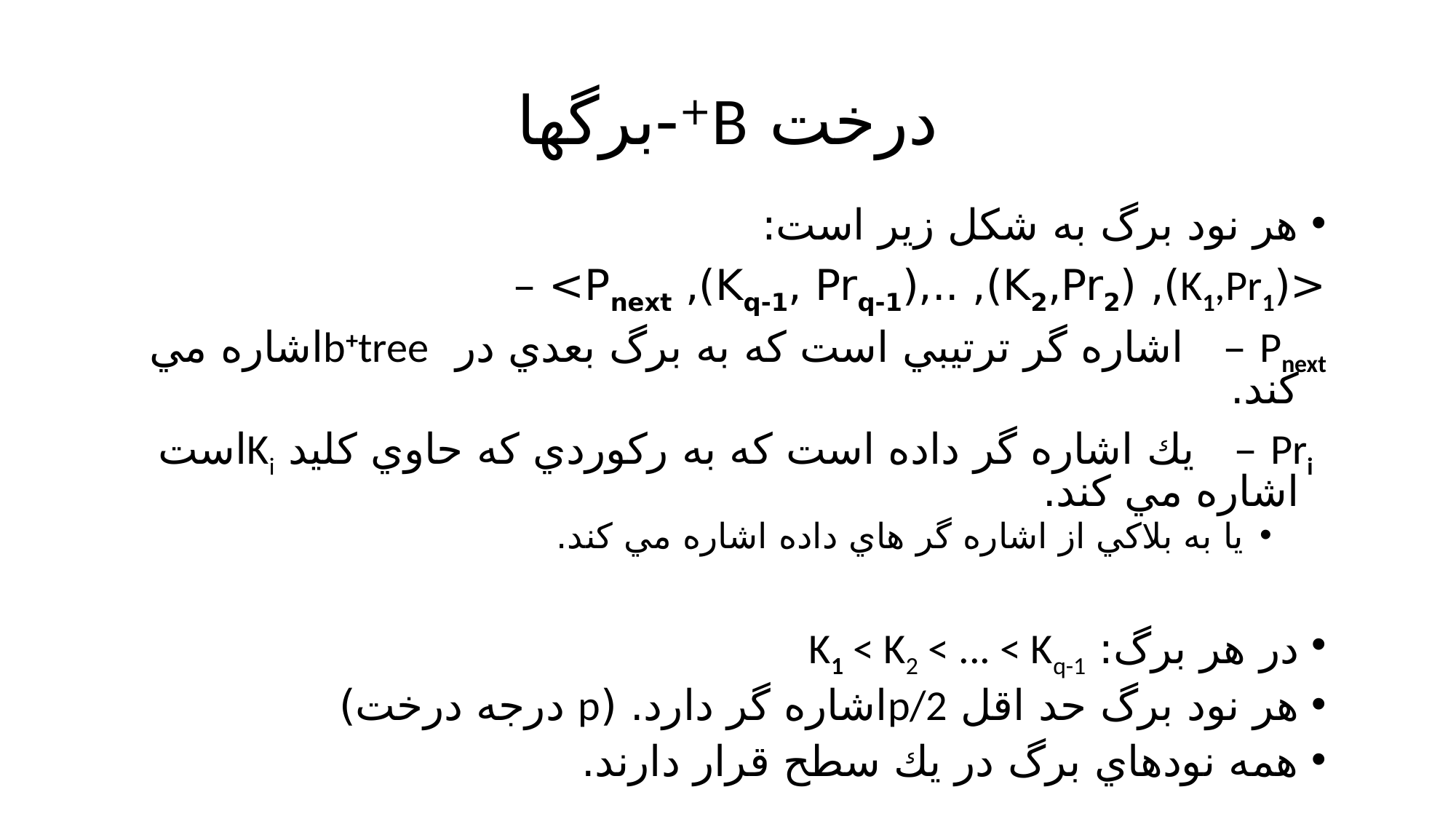

# درخت B+-برگها
هر نود برگ به شكل زير است:
<(K1,Pr1), (K2,Pr2), ..,(Kq-1, Prq-1), Pnext> –
Pnext –   اشاره گر ترتيبي است كه به برگ بعدي در  b+treeاشاره مي كند.
 Pri –   يك اشاره گر داده است كه به ركوردي كه حاوي كليد Kiاست اشاره مي كند.
يا به بلاكي از اشاره گر هاي داده اشاره مي كند.

در هر برگ: K1 < K2 < ... < Kq-1
هر نود برگ حد اقل p/2اشاره گر دارد. (p درجه درخت)
همه نودهاي برگ در يك سطح قرار دارند.